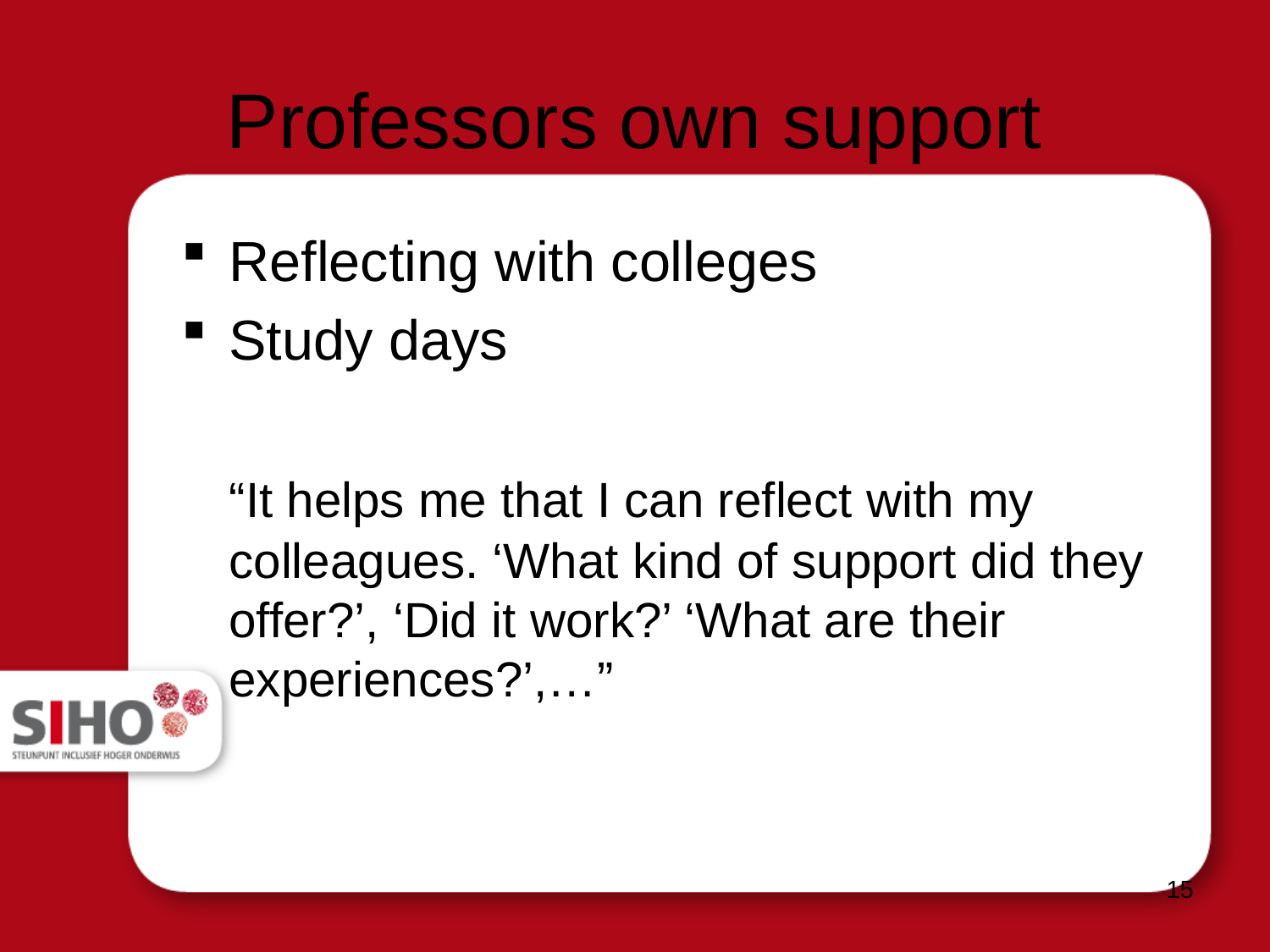

# Professors own support
Reflecting with colleges
Study days

	“It helps me that I can reflect with my colleagues. ‘What kind of support did they offer?’, ‘Did it work?’ ‘What are their experiences?’,…”

15